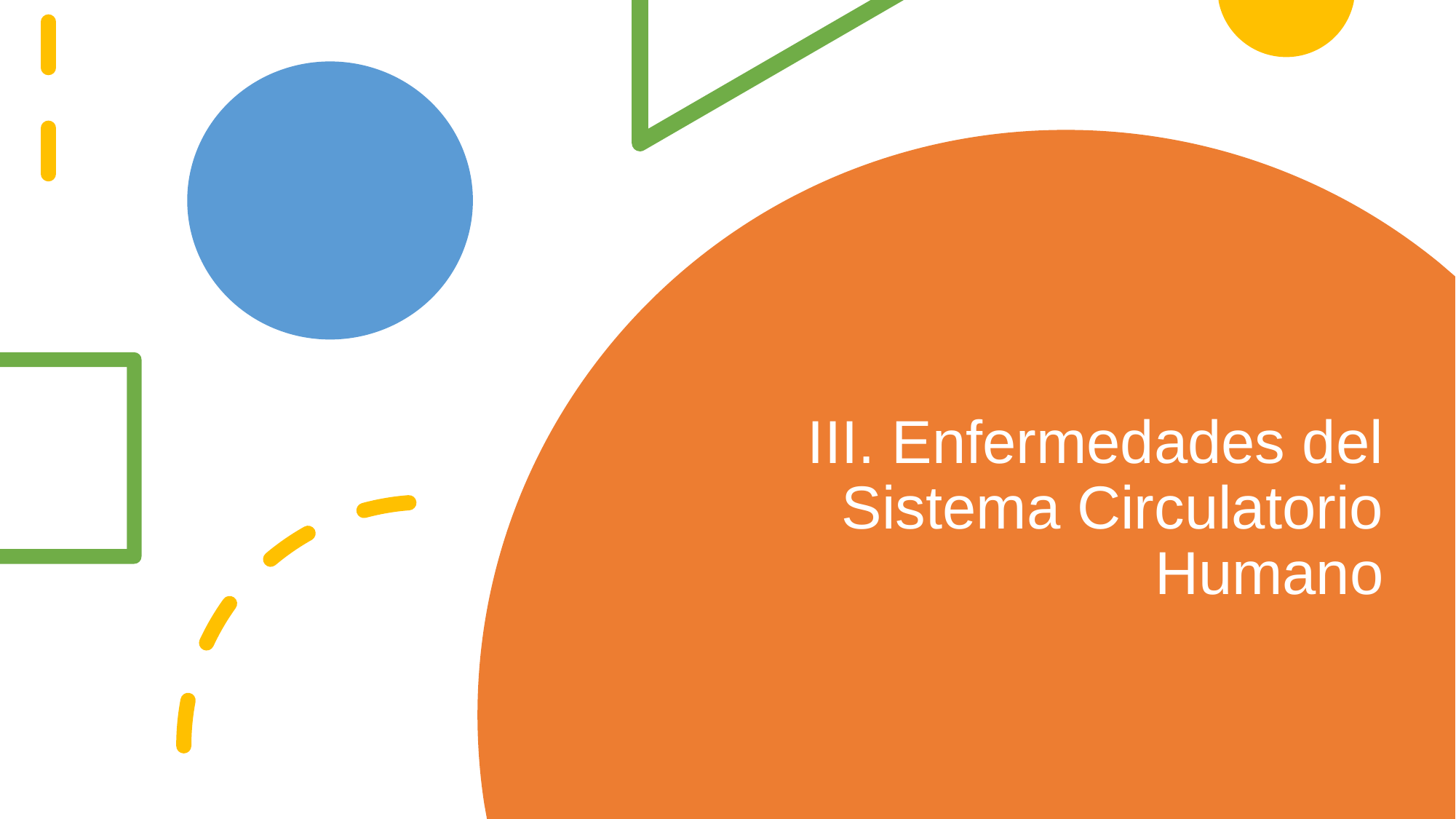

# III. Enfermedades del Sistema Circulatorio Humano